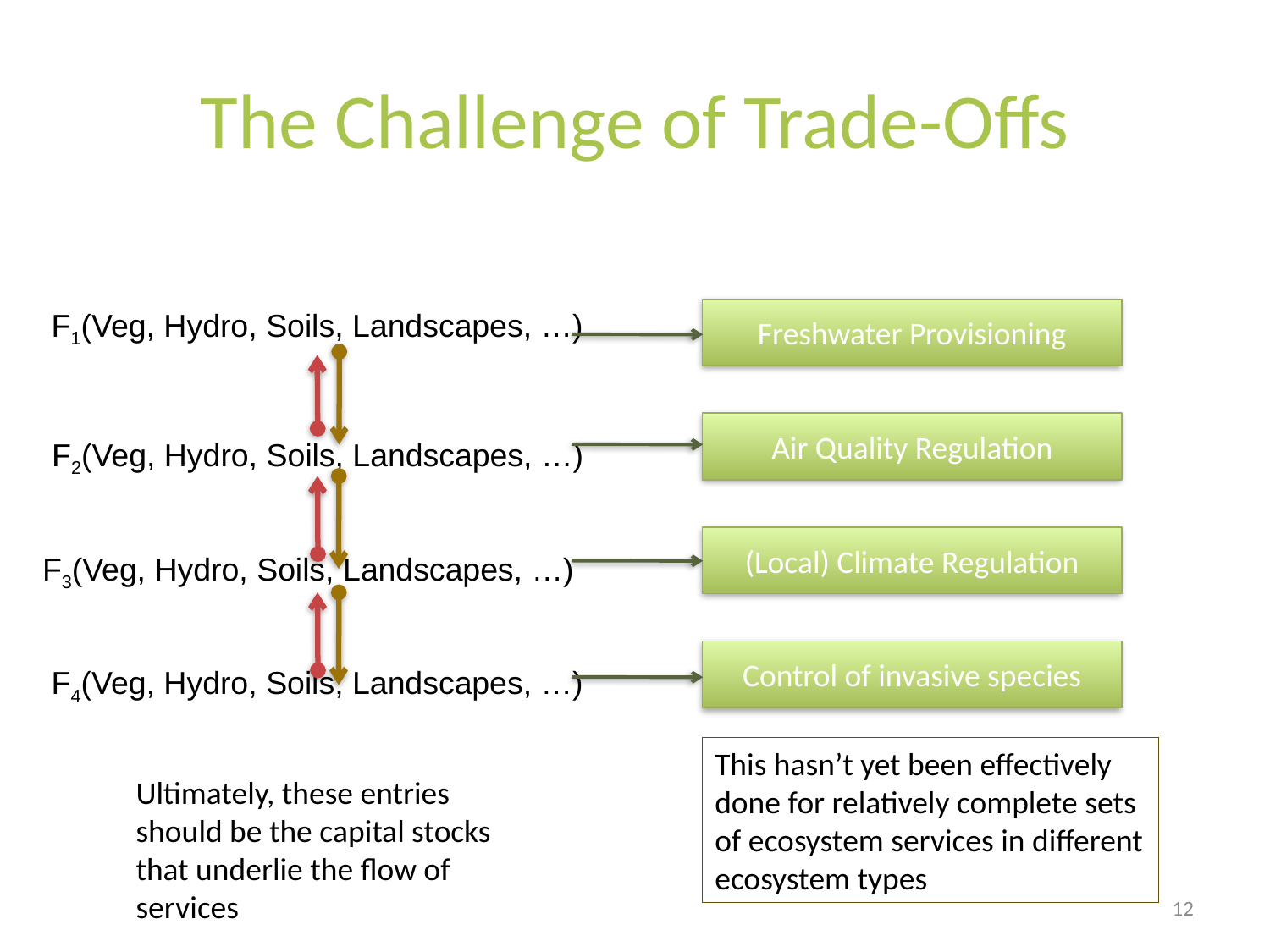

# The Challenge of Trade-Offs
F1(Veg, Hydro, Soils, Landscapes, …)
Freshwater Provisioning
Air Quality Regulation
F2(Veg, Hydro, Soils, Landscapes, …)
(Local) Climate Regulation
F3(Veg, Hydro, Soils, Landscapes, …)
Control of invasive species
F4(Veg, Hydro, Soils, Landscapes, …)
This hasn’t yet been effectively done for relatively complete sets of ecosystem services in different ecosystem types
Ultimately, these entries should be the capital stocks that underlie the flow of services
12